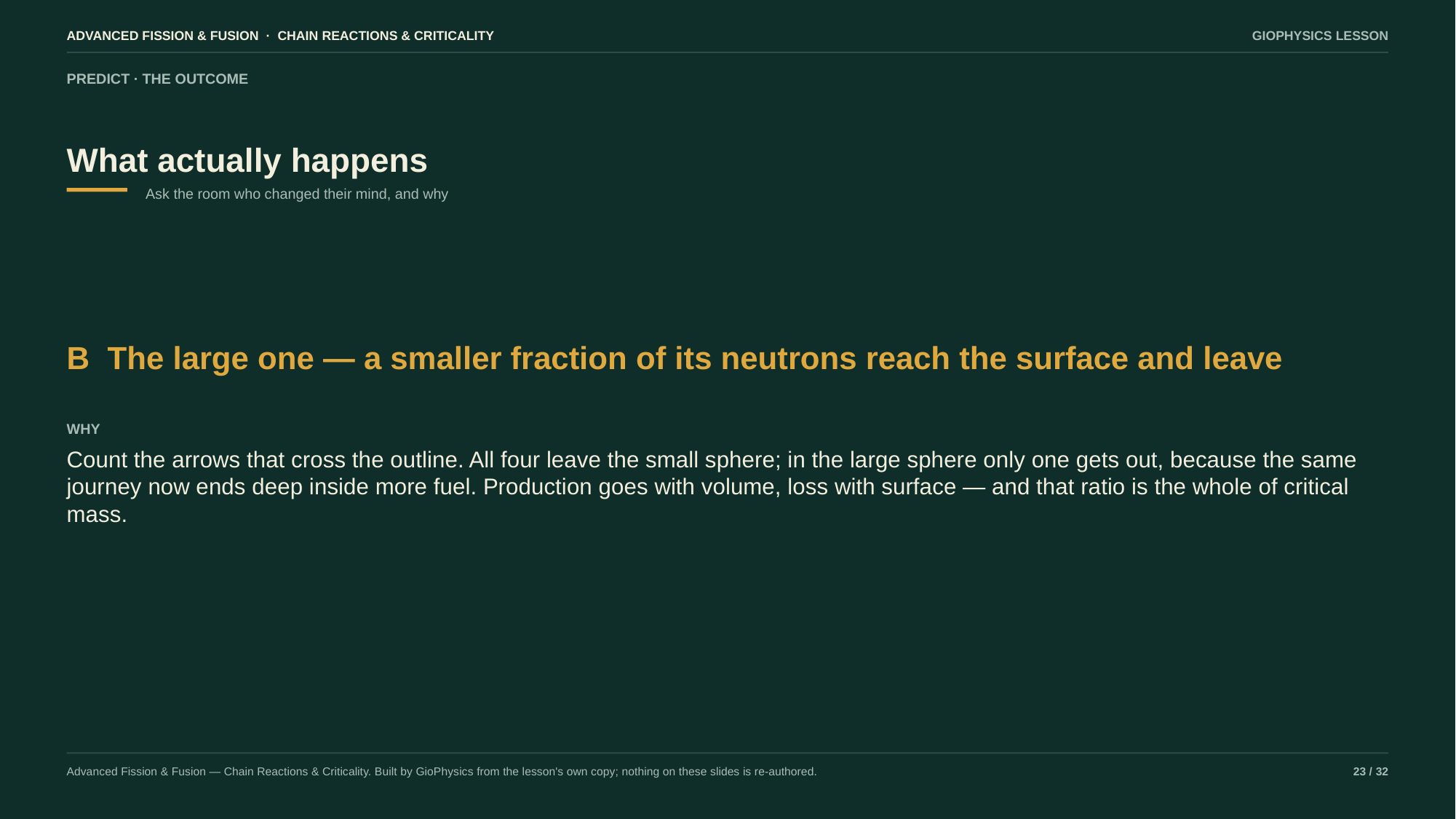

ADVANCED FISSION & FUSION  ·  CHAIN REACTIONS & CRITICALITY
GIOPHYSICS LESSON

PREDICT · THE OUTCOME
What actually happens
Ask the room who changed their mind, and why

B  The large one — a smaller fraction of its neutrons reach the surface and leave
WHY
Count the arrows that cross the outline. All four leave the small sphere; in the large sphere only one gets out, because the same journey now ends deep inside more fuel. Production goes with volume, loss with surface — and that ratio is the whole of critical mass.

Advanced Fission & Fusion — Chain Reactions & Criticality. Built by GioPhysics from the lesson's own copy; nothing on these slides is re-authored.
23 / 32